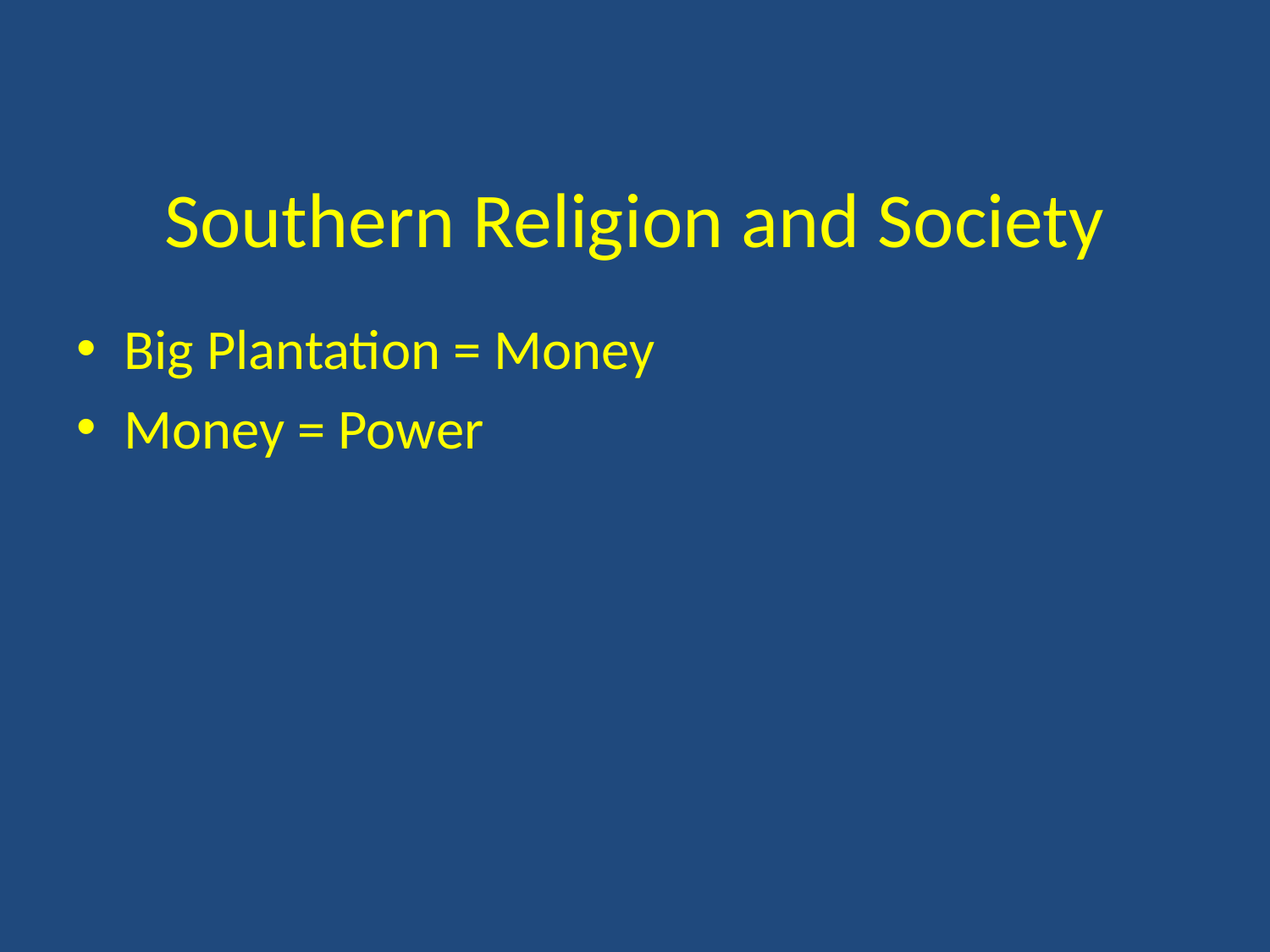

# Southern Religion and Society
Big Plantation = Money
Money = Power